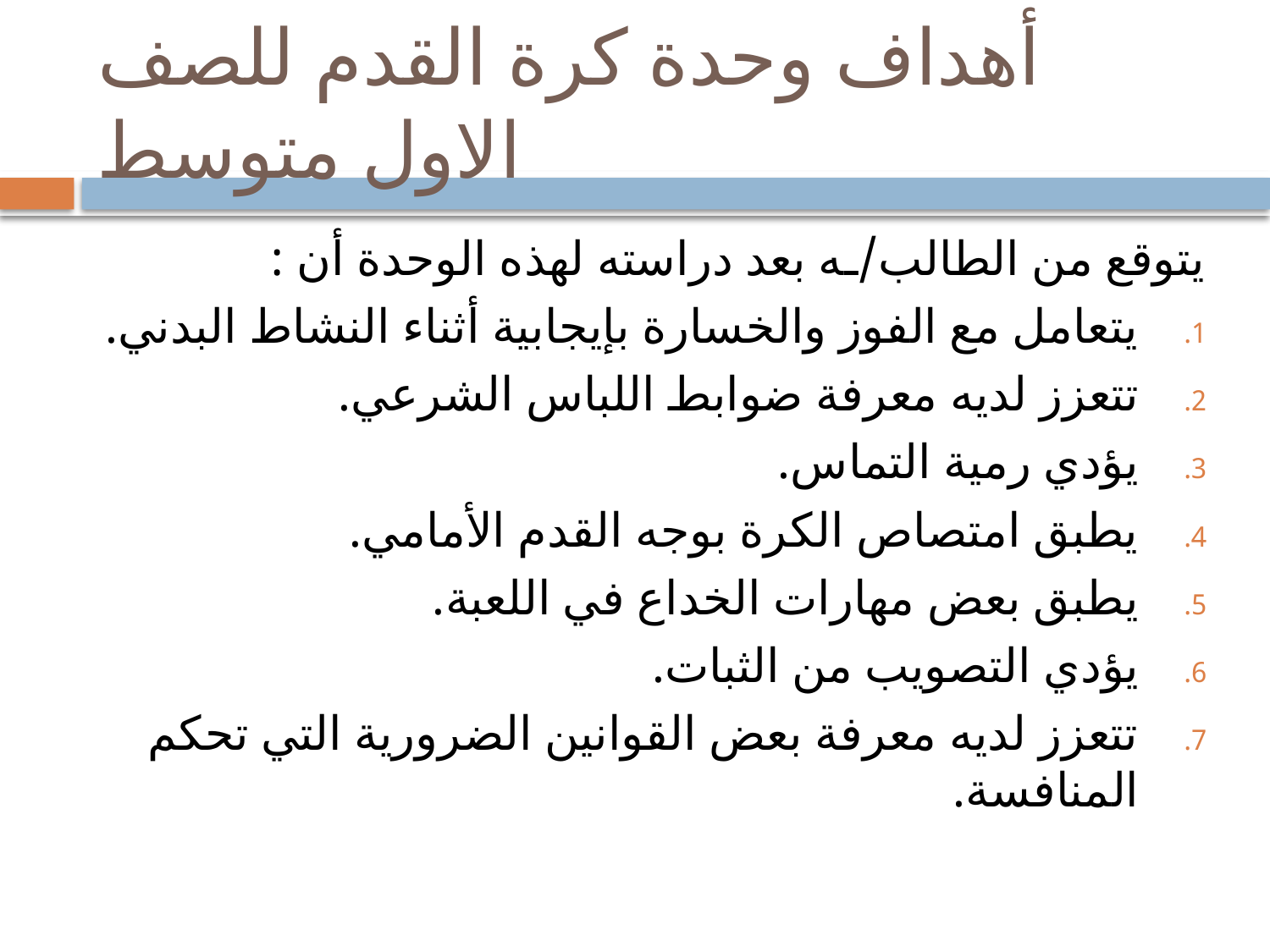

# أهداف وحدة كرة القدم للصف الاول متوسط
يتوقع من الطالب/ـه بعد دراسته لهذه الوحدة أن :
يتعامل مع الفوز والخسارة بإيجابية أثناء النشاط البدني.
تتعزز لديه معرفة ضوابط اللباس الشرعي.
يؤدي رمية التماس.
يطبق امتصاص الكرة بوجه القدم الأمامي.
يطبق بعض مهارات الخداع في اللعبة.
يؤدي التصويب من الثبات.
تتعزز لديه معرفة بعض القوانين الضرورية التي تحكم المنافسة.